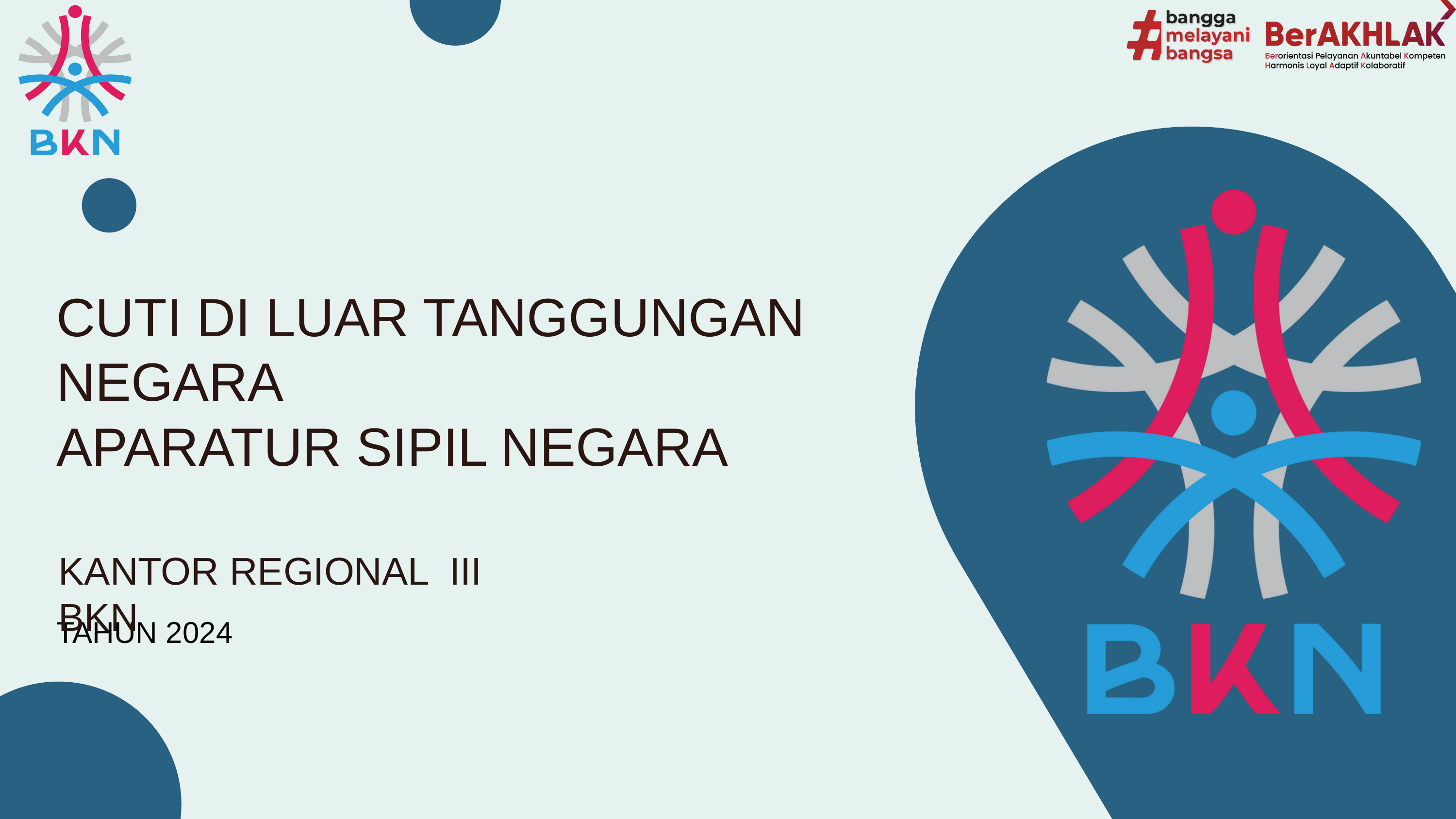

CUTI DI LUAR TANGGUNGAN NEGARA
APARATUR SIPIL NEGARA
KANTOR REGIONAL  III BKN
TAHUN 2024